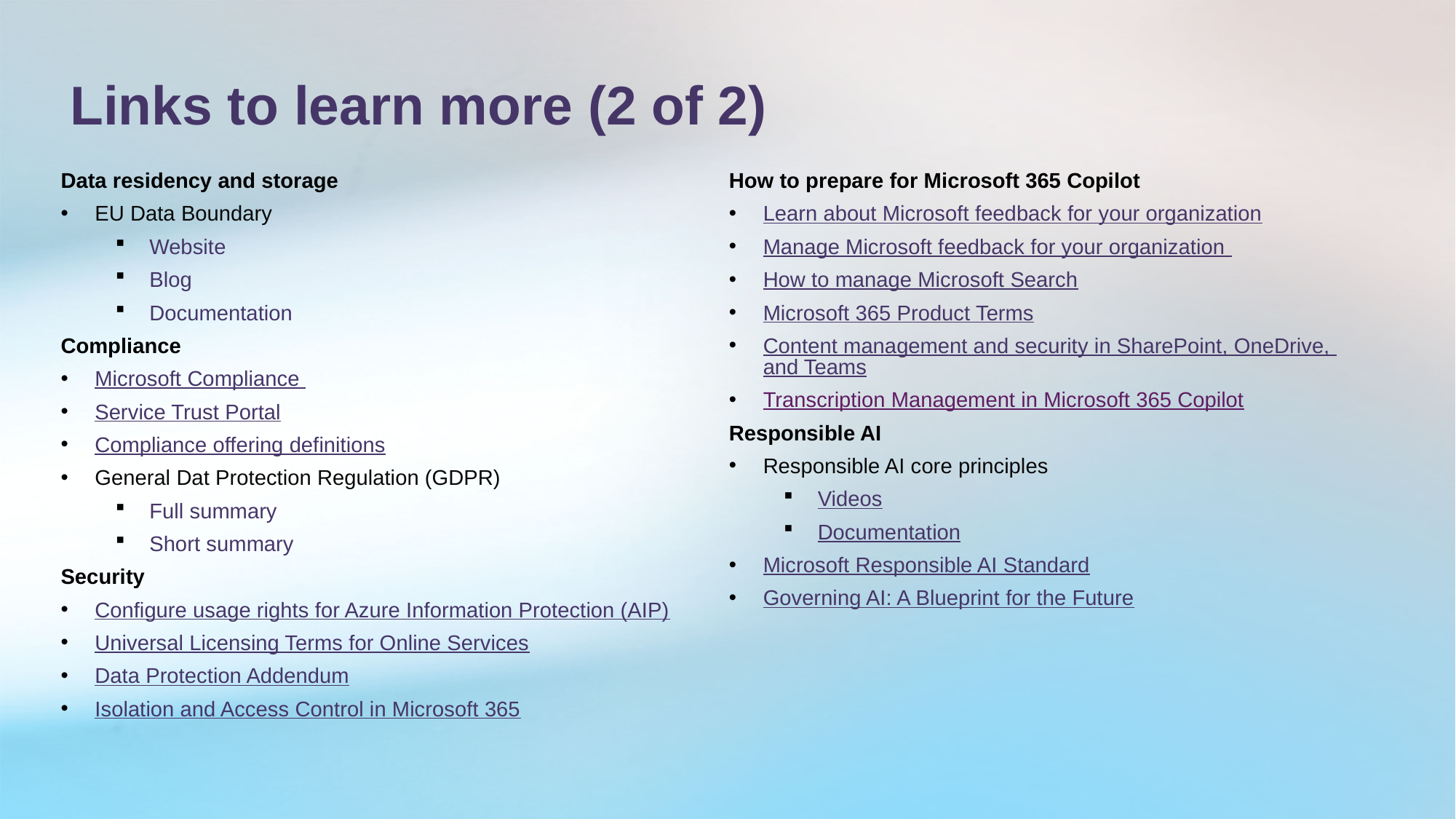

# Links to learn more (2 of 2)
Data residency and storage
EU Data Boundary
Website
Blog
Documentation
Compliance
Microsoft Compliance
Service Trust Portal
Compliance offering definitions
General Dat Protection Regulation (GDPR)
Full summary
Short summary
Security
Configure usage rights for Azure Information Protection (AIP)
Universal Licensing Terms for Online Services
Data Protection Addendum
Isolation and Access Control in Microsoft 365
How to prepare for Microsoft 365 Copilot
Learn about Microsoft feedback for your organization
Manage Microsoft feedback for your organization
How to manage Microsoft Search
Microsoft 365 Product Terms
Content management and security in SharePoint, OneDrive, and Teams
Transcription Management in Microsoft 365 Copilot
Responsible AI
Responsible AI core principles
Videos
Documentation
Microsoft Responsible AI Standard
Governing AI: A Blueprint for the Future